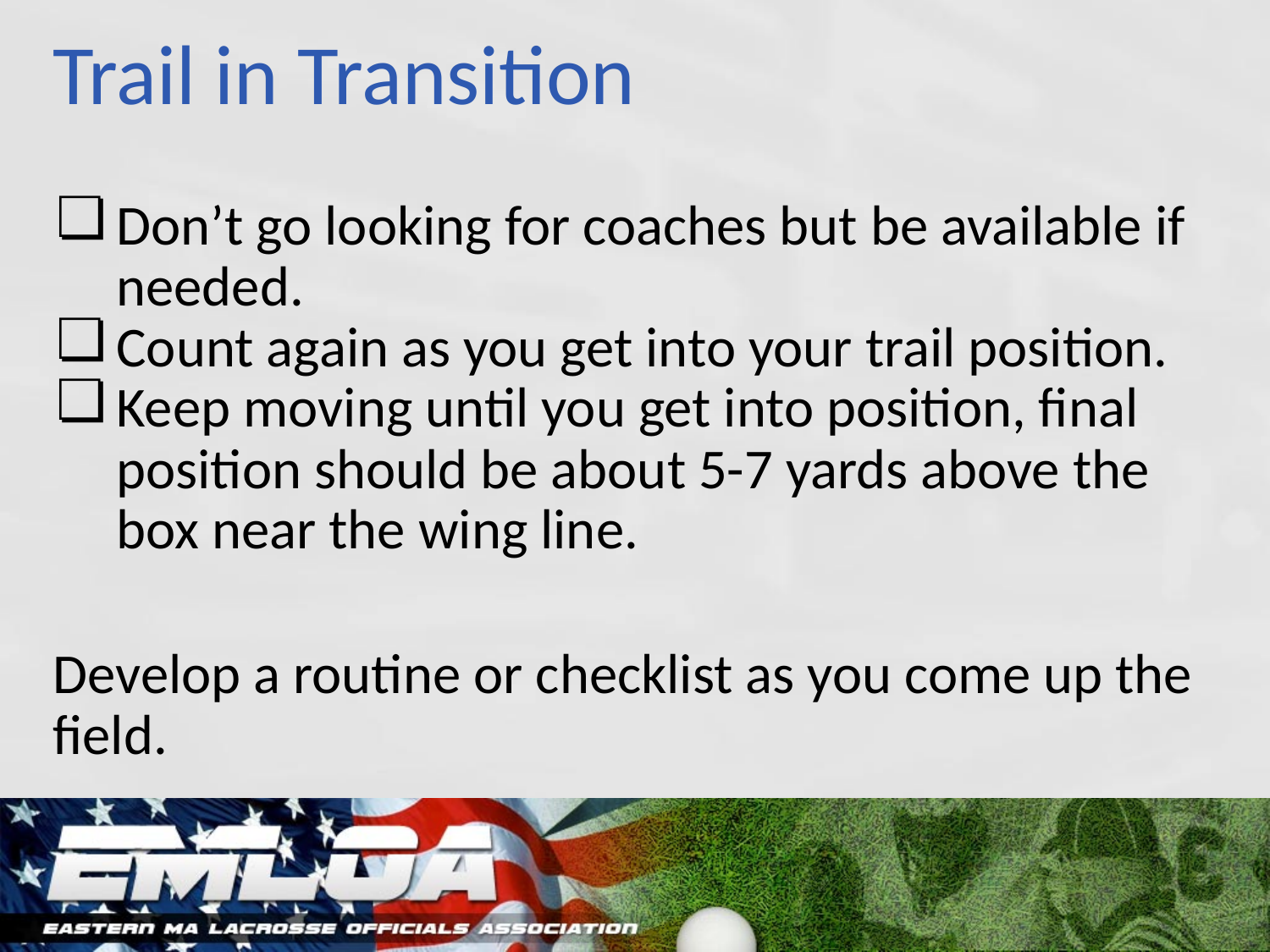

# Trail in Transition
Don’t go looking for coaches but be available if needed.
Count again as you get into your trail position.
Keep moving until you get into position, final position should be about 5-7 yards above the box near the wing line.

Develop a routine or checklist as you come up the field.